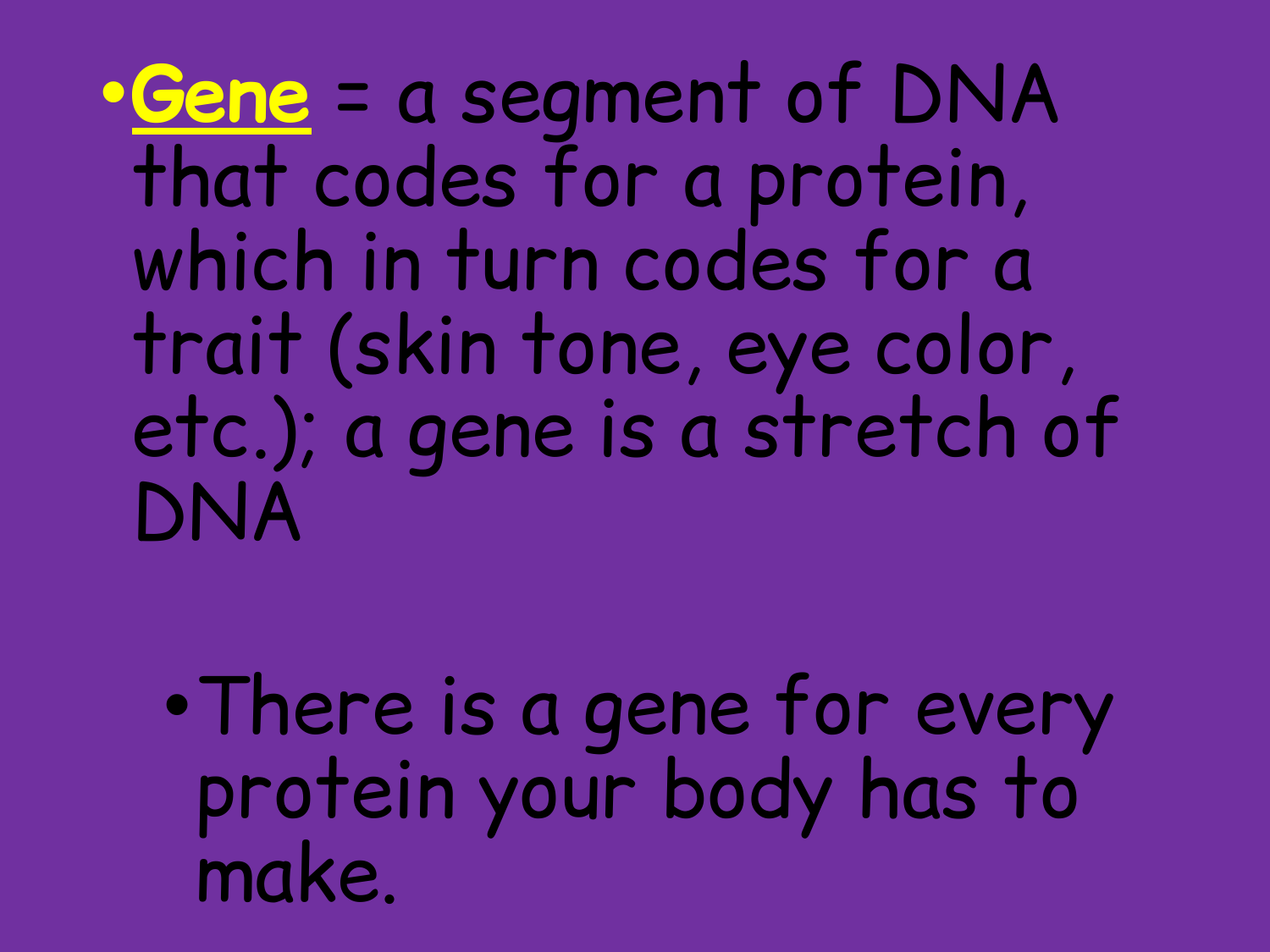

Gene = a segment of DNA that codes for a protein, which in turn codes for a trait (skin tone, eye color, etc.); a gene is a stretch of DNA

There is a gene for every protein your body has to make.